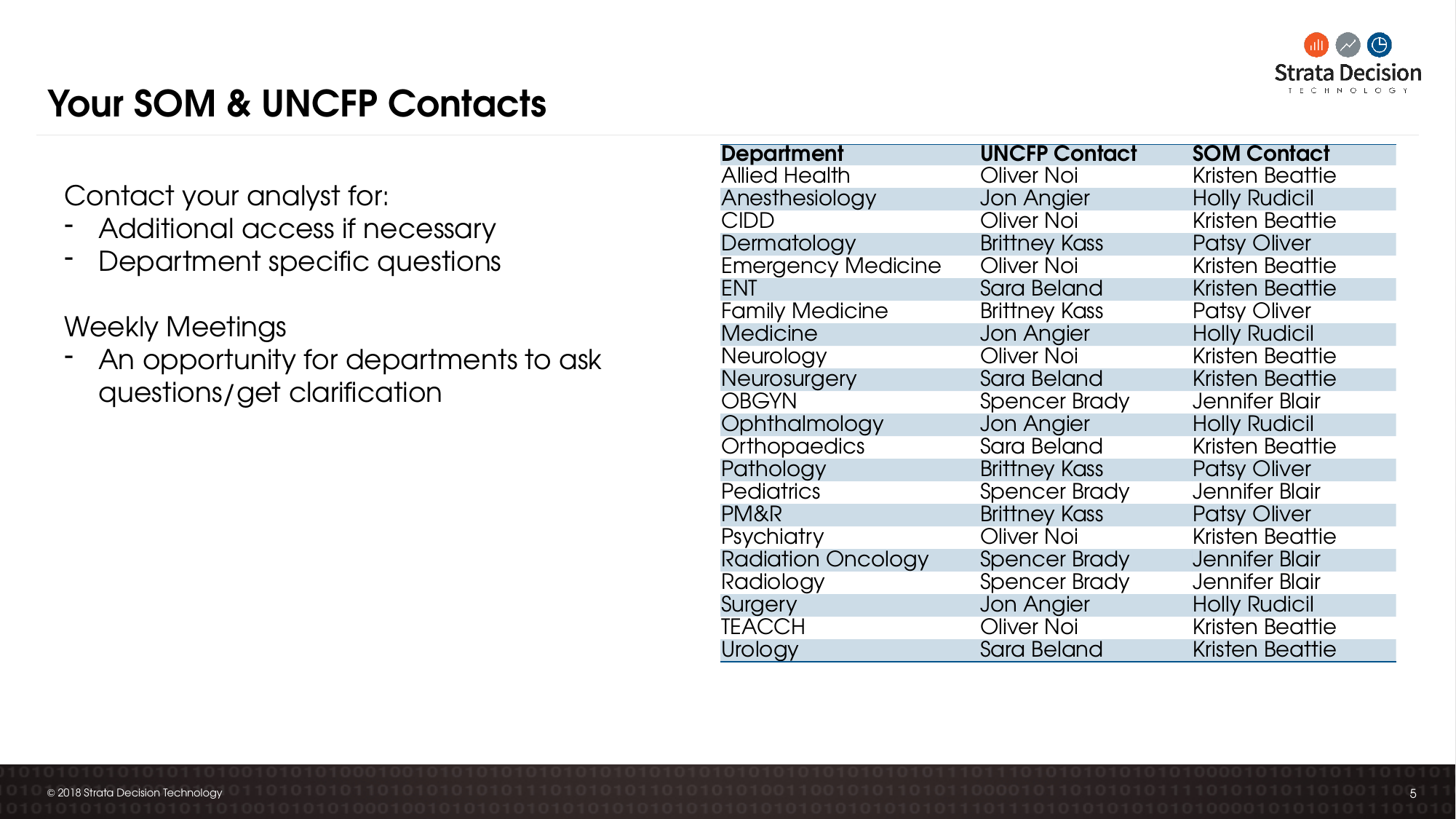

# Your SOM & UNCFP Contacts
| Department | UNCFP Contact | SOM Contact |
| --- | --- | --- |
| Allied Health | Oliver Noi | Kristen Beattie |
| Anesthesiology | Jon Angier | Holly Rudicil |
| CIDD | Oliver Noi | Kristen Beattie |
| Dermatology | Brittney Kass | Patsy Oliver |
| Emergency Medicine | Oliver Noi | Kristen Beattie |
| ENT | Sara Beland | Kristen Beattie |
| Family Medicine | Brittney Kass | Patsy Oliver |
| Medicine | Jon Angier | Holly Rudicil |
| Neurology | Oliver Noi | Kristen Beattie |
| Neurosurgery | Sara Beland | Kristen Beattie |
| OBGYN | Spencer Brady | Jennifer Blair |
| Ophthalmology | Jon Angier | Holly Rudicil |
| Orthopaedics | Sara Beland | Kristen Beattie |
| Pathology | Brittney Kass | Patsy Oliver |
| Pediatrics | Spencer Brady | Jennifer Blair |
| PM&R | Brittney Kass | Patsy Oliver |
| Psychiatry | Oliver Noi | Kristen Beattie |
| Radiation Oncology | Spencer Brady | Jennifer Blair |
| Radiology | Spencer Brady | Jennifer Blair |
| Surgery | Jon Angier | Holly Rudicil |
| TEACCH | Oliver Noi | Kristen Beattie |
| Urology | Sara Beland | Kristen Beattie |
Contact your analyst for:
Additional access if necessary
Department specific questions

Weekly Meetings
An opportunity for departments to ask questions/get clarification